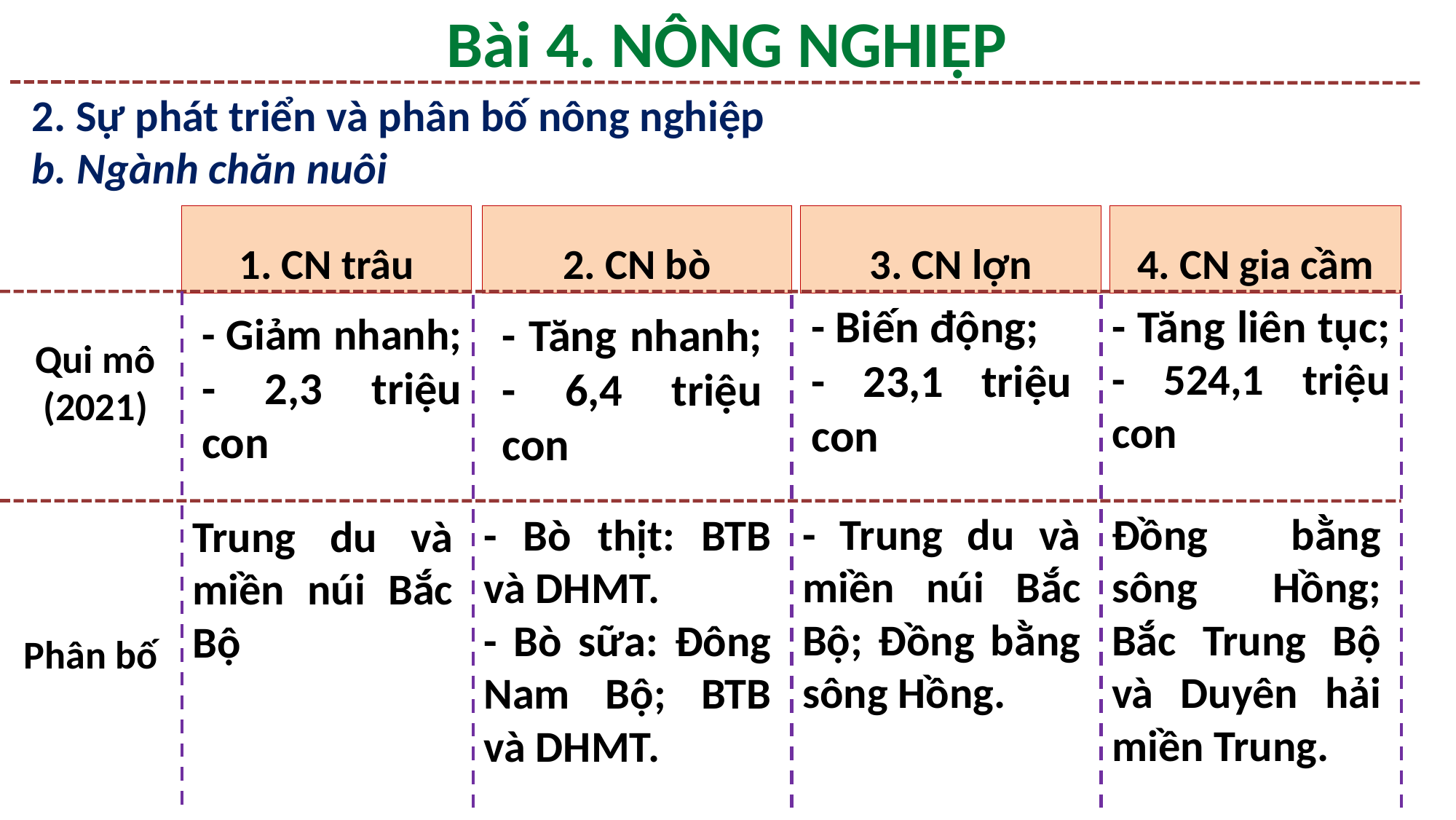

Bài 4. NÔNG NGHIỆP
2. Sự phát triển và phân bố nông nghiệp
b. Ngành chăn nuôi
1. CN trâu
2. CN bò
3. CN lợn
4. CN gia cầm
- Biến động;
- 23,1 triệu con
- Tăng liên tục;
- 524,1 triệu con
- Giảm nhanh;
- 2,3 triệu con
- Tăng nhanh;
- 6,4 triệu con
Qui mô
(2021)
- Trung du và miền núi Bắc Bộ; Đồng bằng sông Hồng.
Đồng bằng sông Hồng; Bắc Trung Bộ và Duyên hải miền Trung.
- Bò thịt: BTB và DHMT.
- Bò sữa: Đông Nam Bộ; BTB và DHMT.
Trung du và miền núi Bắc Bộ
Phân bố